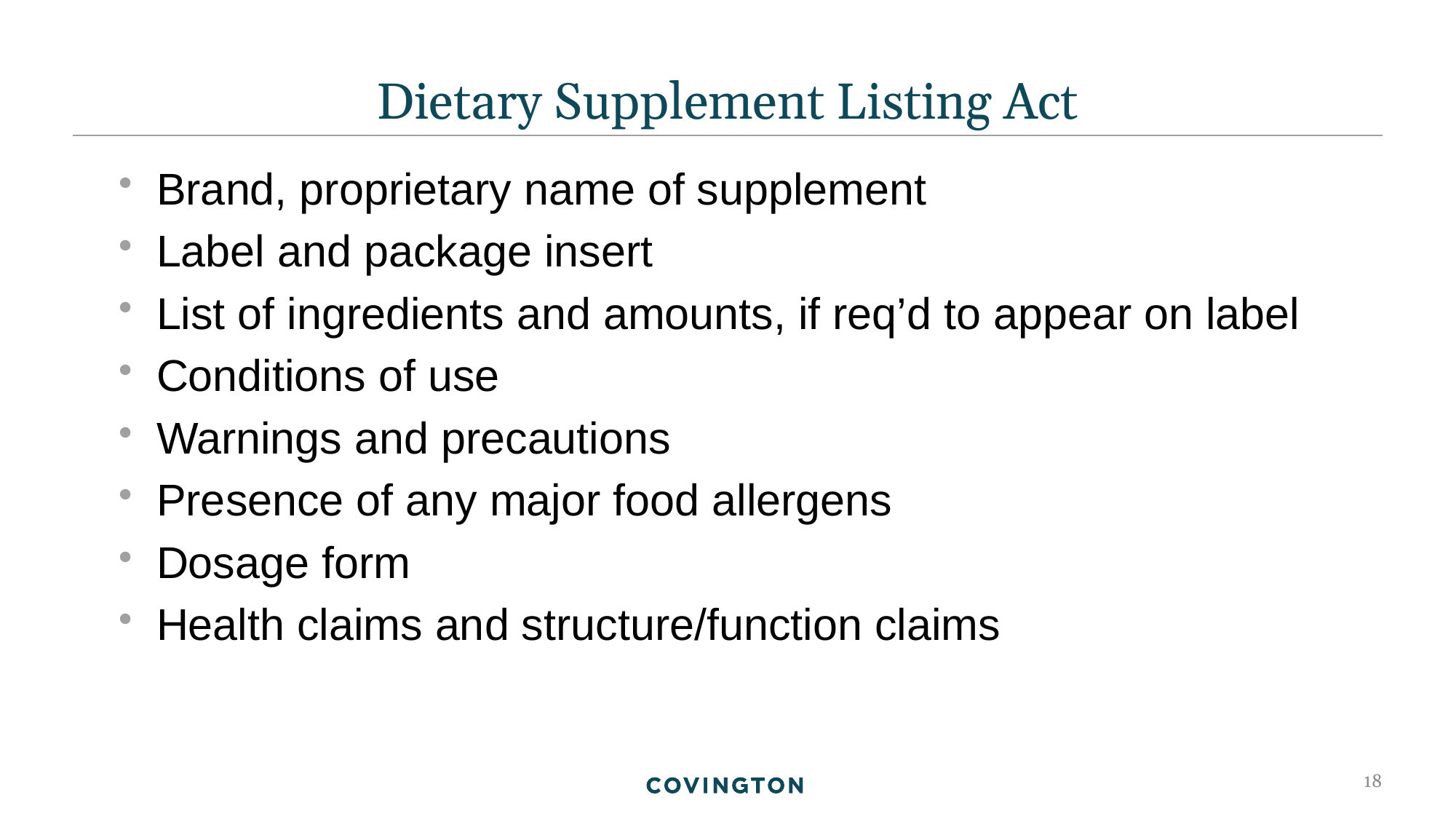

# Dietary Supplement Listing Act
Brand, proprietary name of supplement
Label and package insert
List of ingredients and amounts, if req’d to appear on label
Conditions of use
Warnings and precautions
Presence of any major food allergens
Dosage form
Health claims and structure/function claims
18